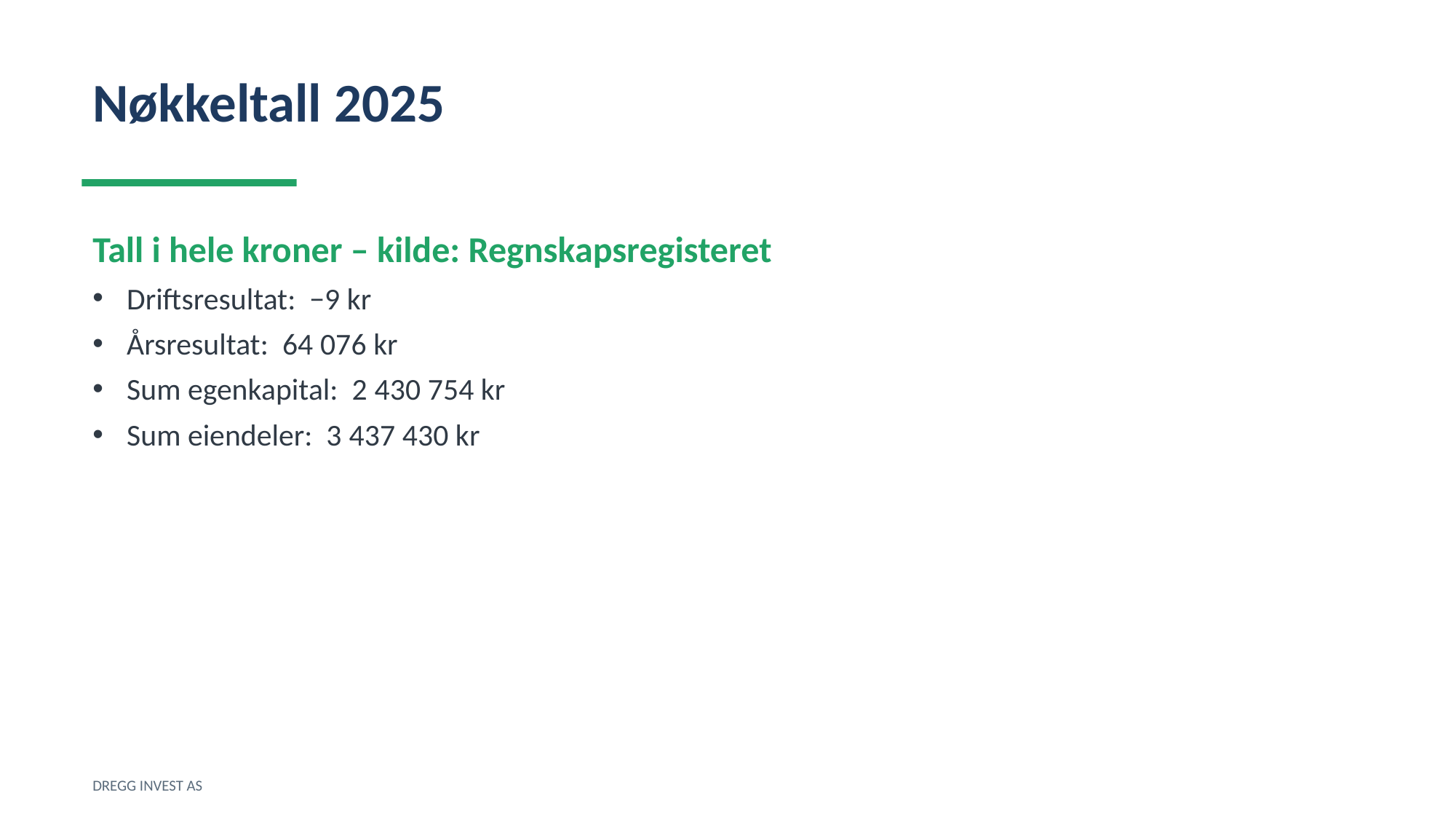

Nøkkeltall 2025

Tall i hele kroner – kilde: Regnskapsregisteret
Driftsresultat:  −9 kr
Årsresultat:  64 076 kr
Sum egenkapital:  2 430 754 kr
Sum eiendeler:  3 437 430 kr
DREGG INVEST AS